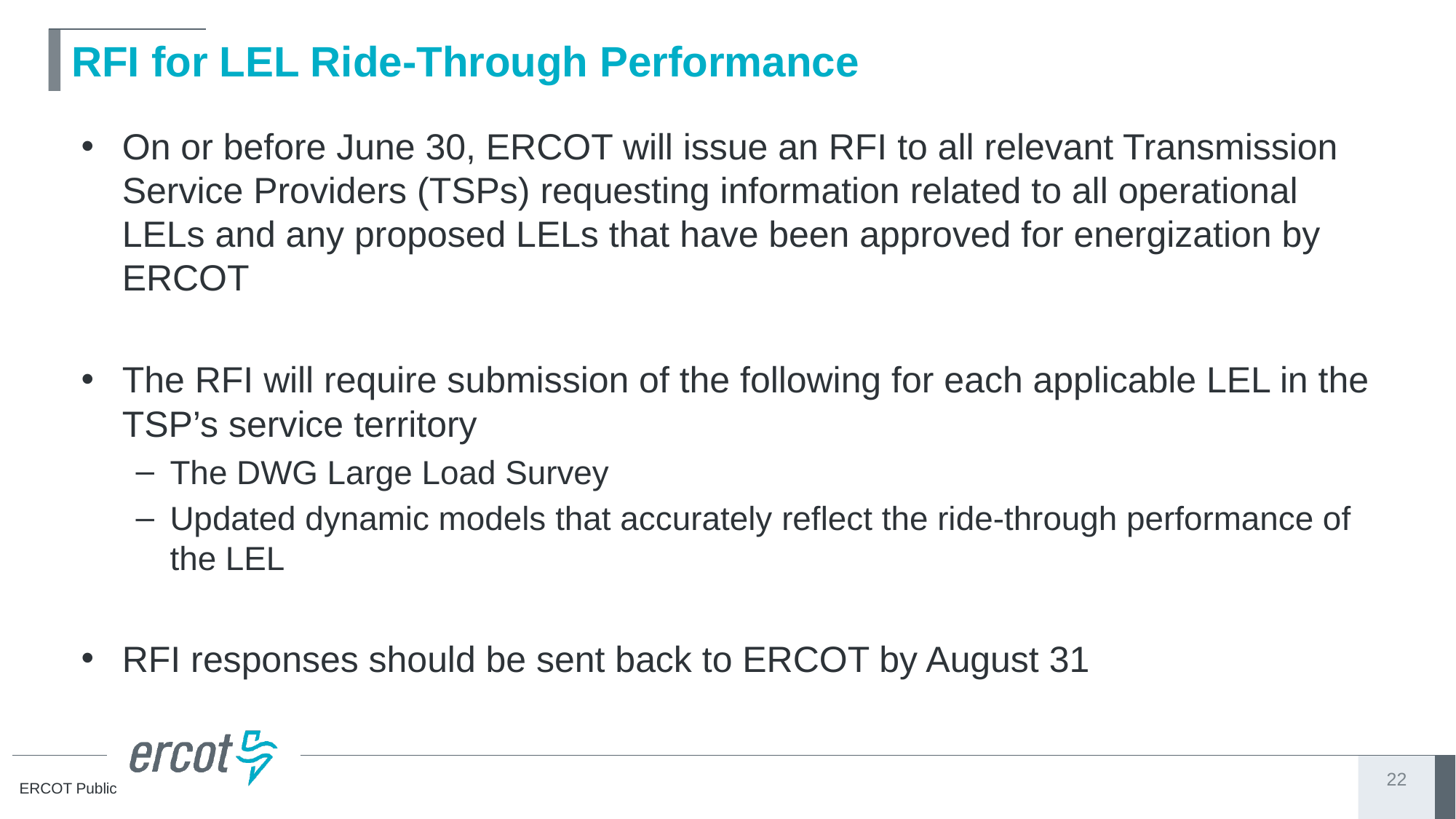

# RFI for LEL Ride-Through Performance
On or before June 30, ERCOT will issue an RFI to all relevant Transmission Service Providers (TSPs) requesting information related to all operational LELs and any proposed LELs that have been approved for energization by ERCOT

The RFI will require submission of the following for each applicable LEL in the TSP’s service territory
The DWG Large Load Survey
Updated dynamic models that accurately reflect the ride-through performance of the LEL

RFI responses should be sent back to ERCOT by August 31
22